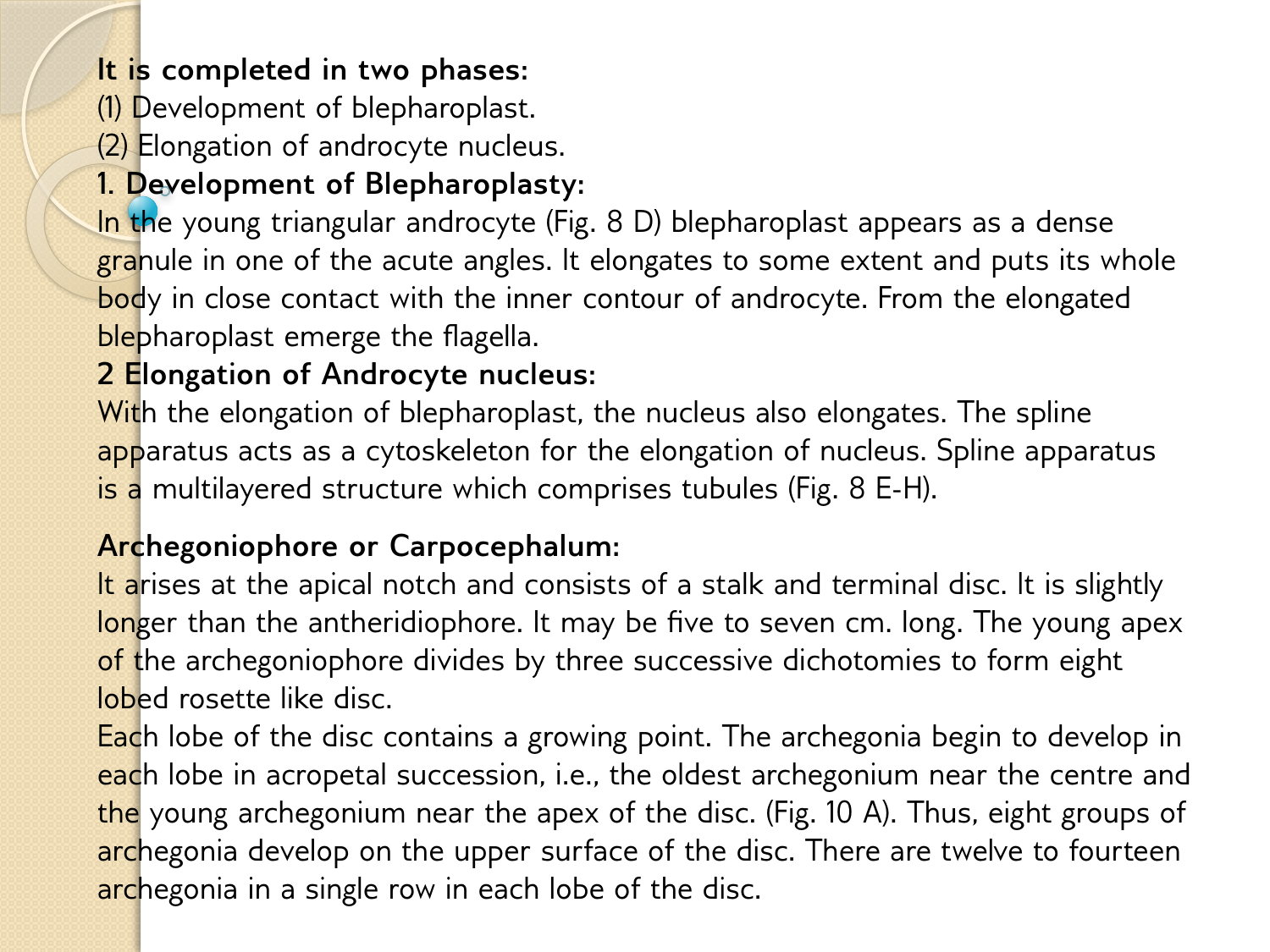

It is completed in two phases:
(1) Development of blepharoplast.
(2) Elongation of androcyte nucleus.
1. Development of Blepharoplasty:
In the young triangular androcyte (Fig. 8 D) blepharoplast appears as a dense granule in one of the acute angles. It elongates to some extent and puts its whole body in close contact with the inner contour of androcyte. From the elongated blepharoplast emerge the flagella.
2 Elongation of Androcyte nucleus:
With the elongation of blepharoplast, the nucleus also elongates. The spline apparatus acts as a cytoskeleton for the elongation of nucleus. Spline apparatus is a multilayered structure which comprises tubules (Fig. 8 E-H).
Archegoniophore or Carpocephalum:
It arises at the apical notch and consists of a stalk and terminal disc. It is slightly longer than the antheridiophore. It may be five to seven cm. long. The young apex of the archegoniophore divides by three successive dichotomies to form eight lobed rosette like disc.
Each lobe of the disc contains a growing point. The archegonia begin to develop in each lobe in acropetal succession, i.e., the oldest archegonium near the centre and the young archegonium near the apex of the disc. (Fig. 10 A). Thus, eight groups of archegonia develop on the upper surface of the disc. There are twelve to fourteen archegonia in a single row in each lobe of the disc.